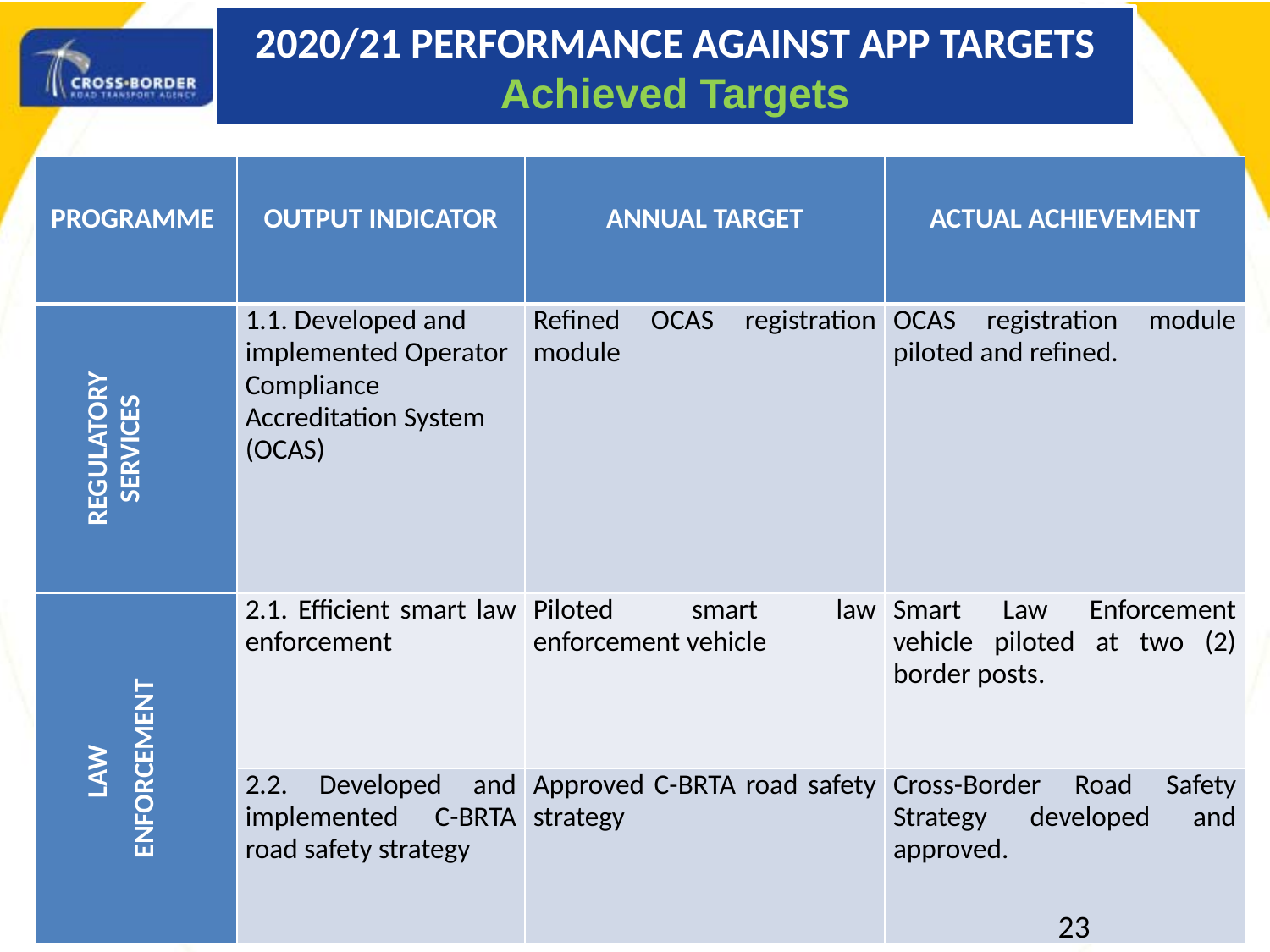

2020/21 PERFORMANCE AGAINST APP TARGETS
Achieved Targets
| PROGRAMME | OUTPUT INDICATOR | ANNUAL TARGET | ACTUAL ACHIEVEMENT |
| --- | --- | --- | --- |
| REGULATORY SERVICES | 1.1. Developed and implemented Operator Compliance Accreditation System (OCAS) | Refined OCAS registration module | OCAS registration module piloted and refined. |
| LAW ENFORCEMENT | 2.1. Efficient smart law enforcement | Piloted smart law enforcement vehicle | Smart Law Enforcement vehicle piloted at two (2) border posts. |
|  | 2.2. Developed and implemented C-BRTA road safety strategy | Approved C-BRTA road safety strategy | Cross-Border Road Safety Strategy developed and approved. |
23